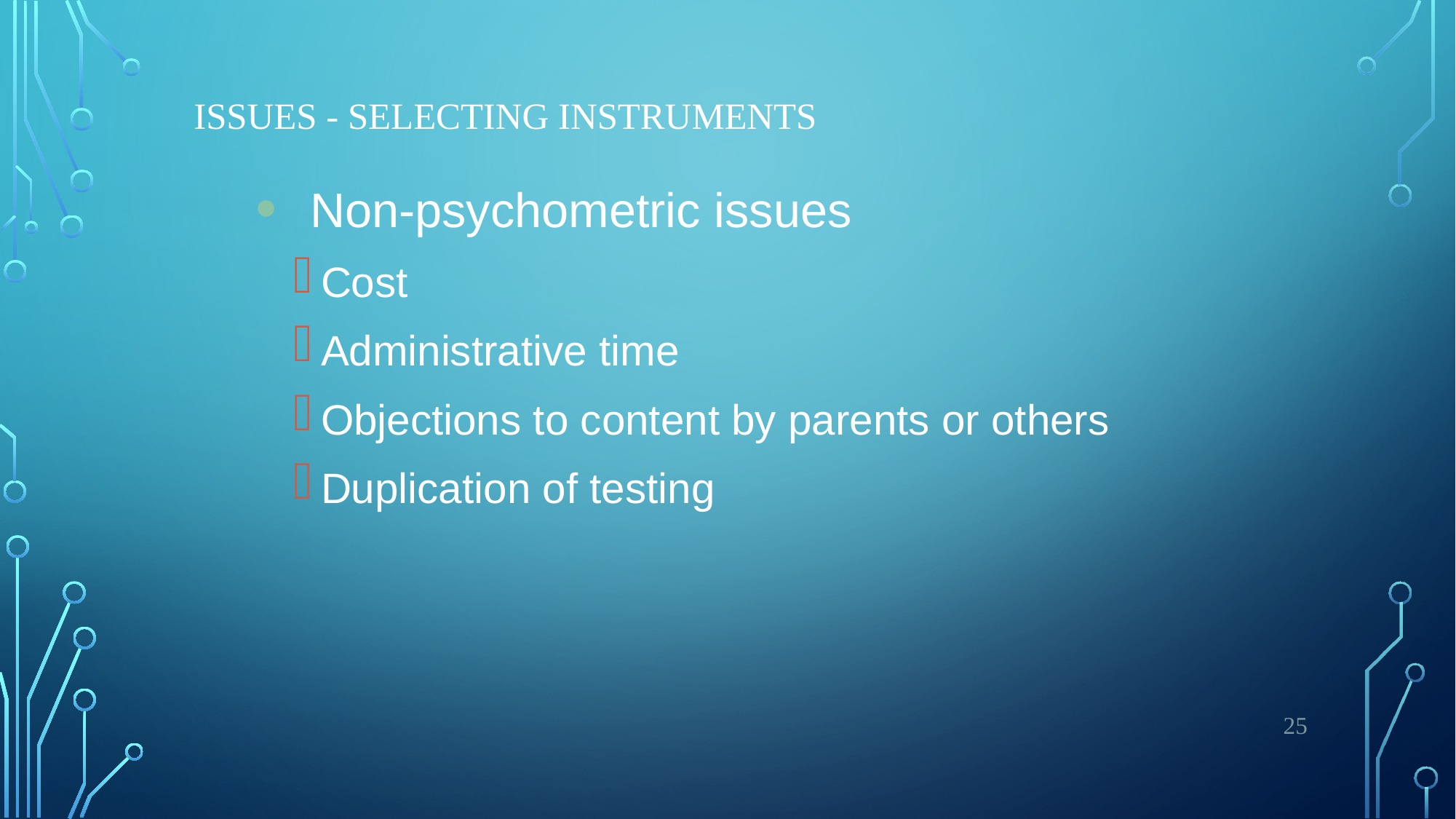

# Issues - Selecting Instruments
Non-psychometric issues
Cost
Administrative time
Objections to content by parents or others
Duplication of testing

25